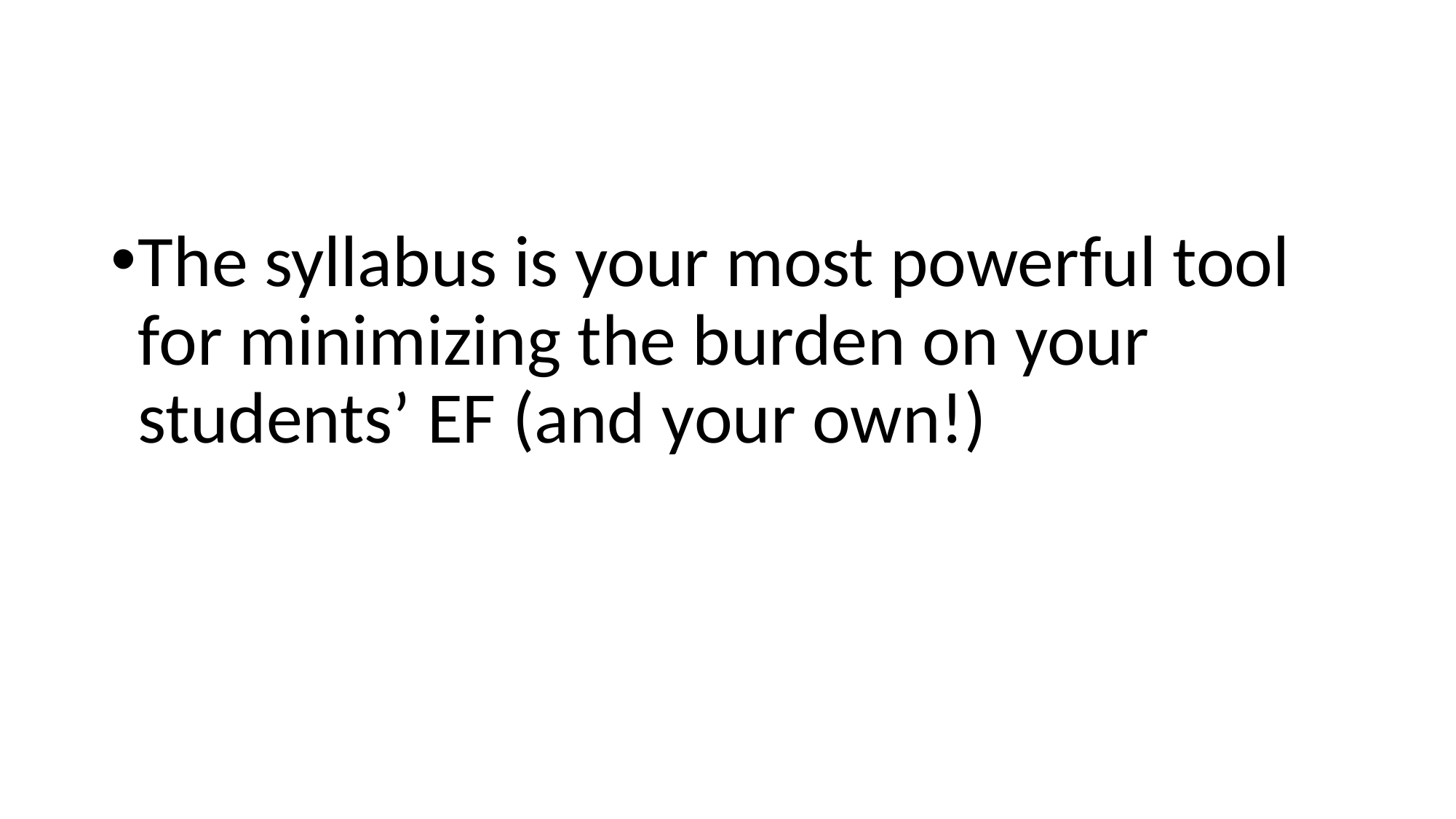

#
The syllabus is your most powerful tool for minimizing the burden on your students’ EF (and your own!)